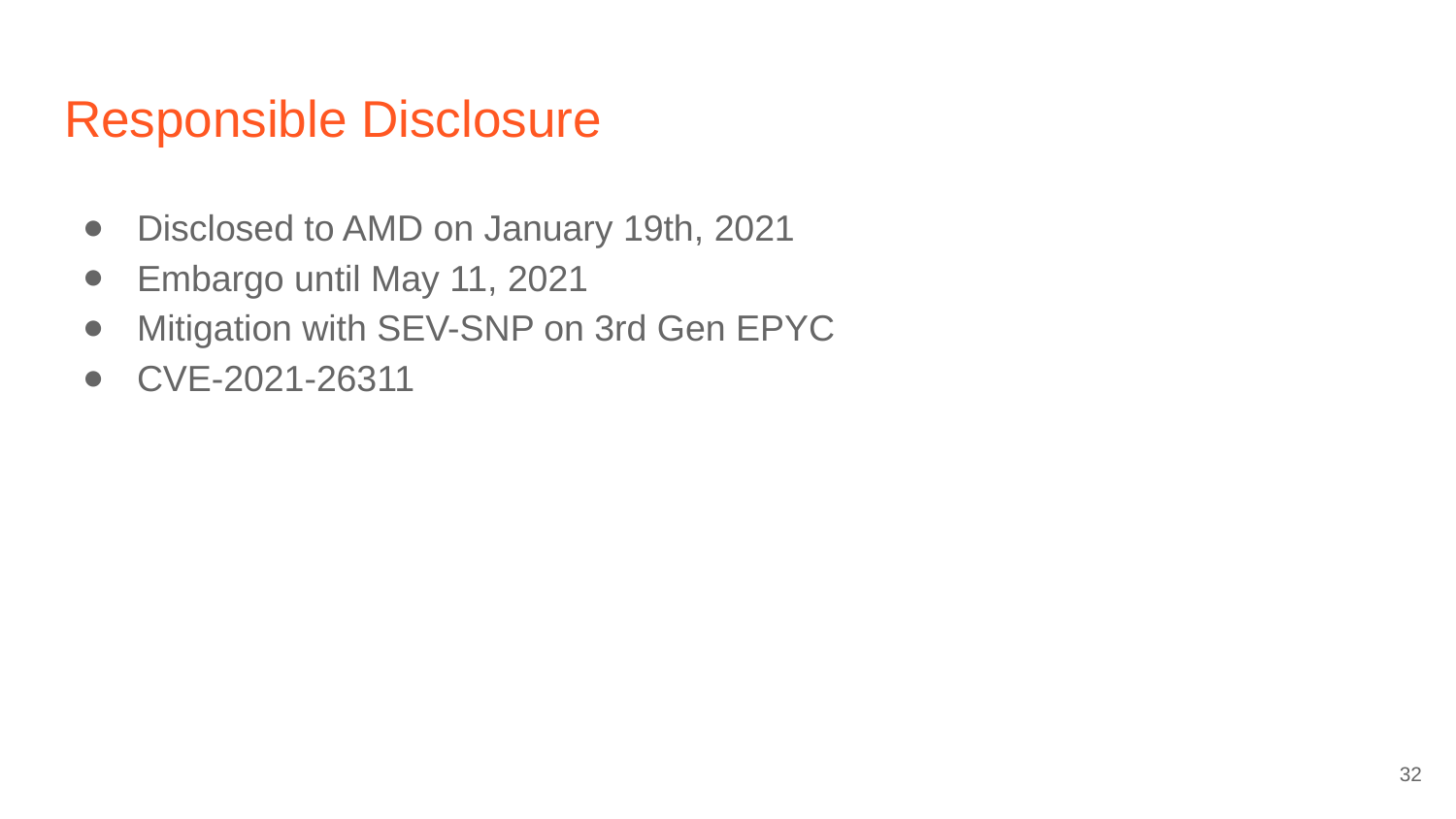

# Responsible Disclosure
Disclosed to AMD on January 19th, 2021
Embargo until May 11, 2021
Mitigation with SEV-SNP on 3rd Gen EPYC
CVE-2021-26311
32